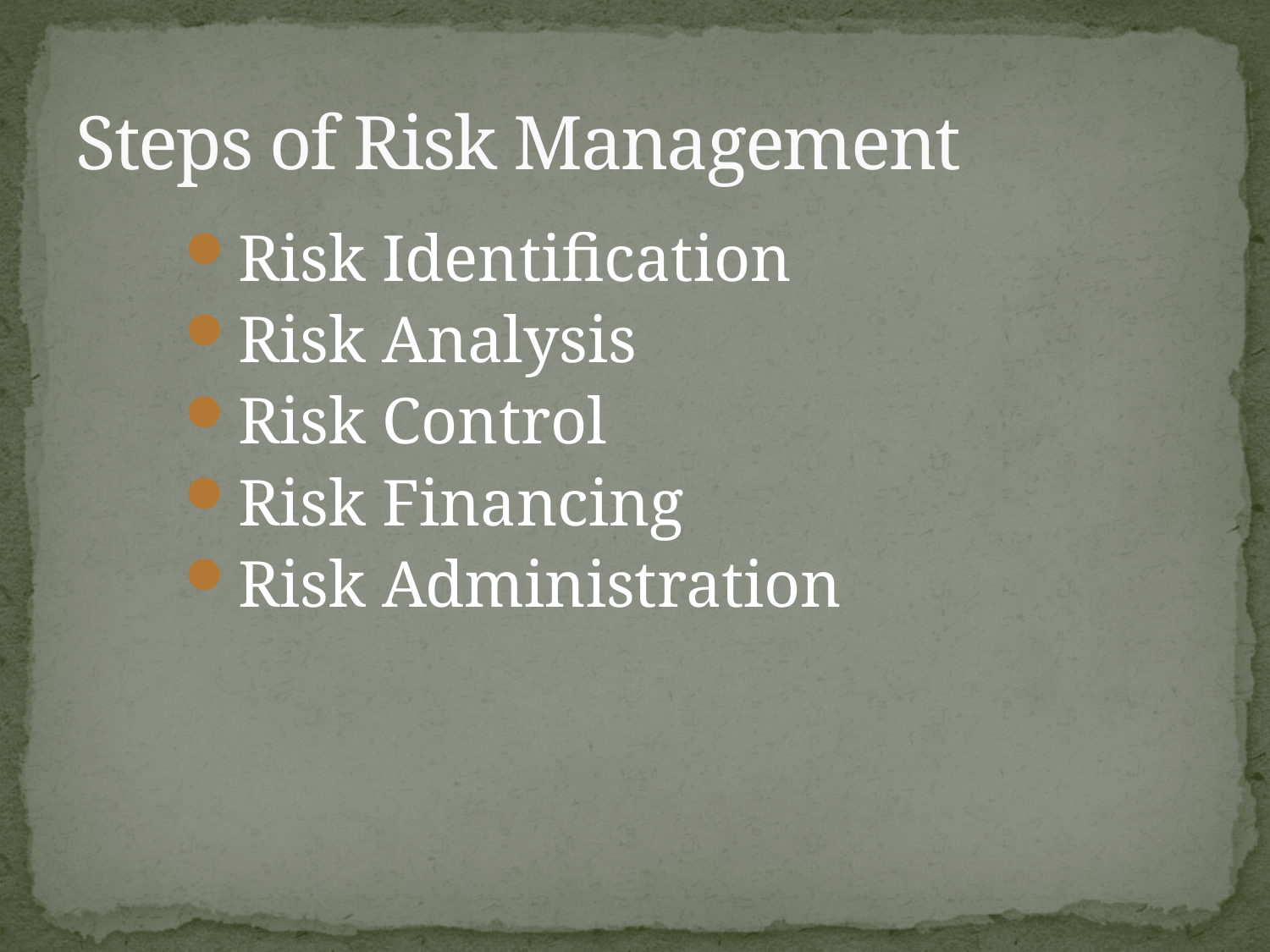

# Steps of Risk Management
Risk Identification
Risk Analysis
Risk Control
Risk Financing
Risk Administration